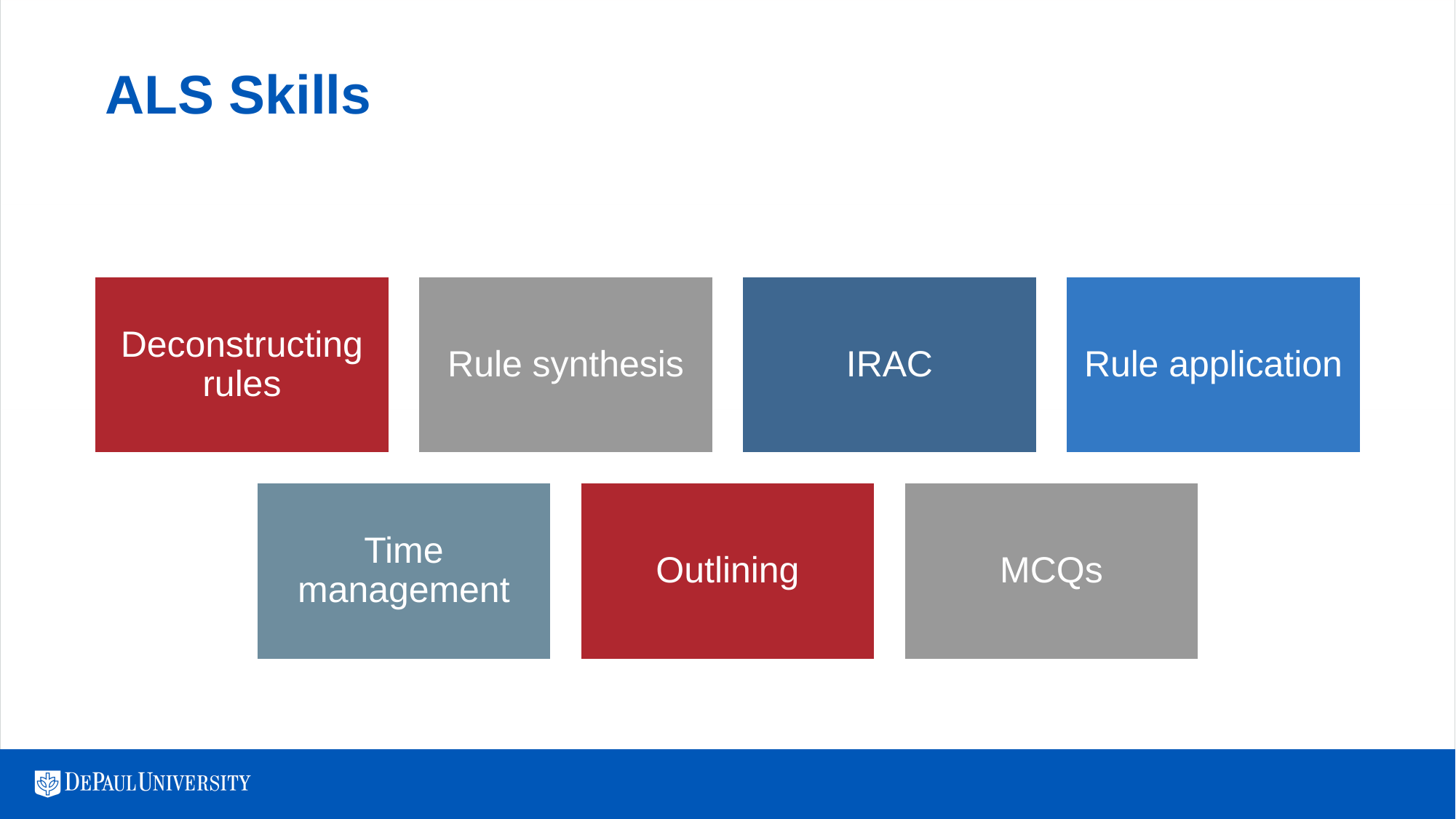

# ALS Skills
Deconstructing rules
Rule synthesis
IRAC
Rule application
Time management
Outlining
MCQs